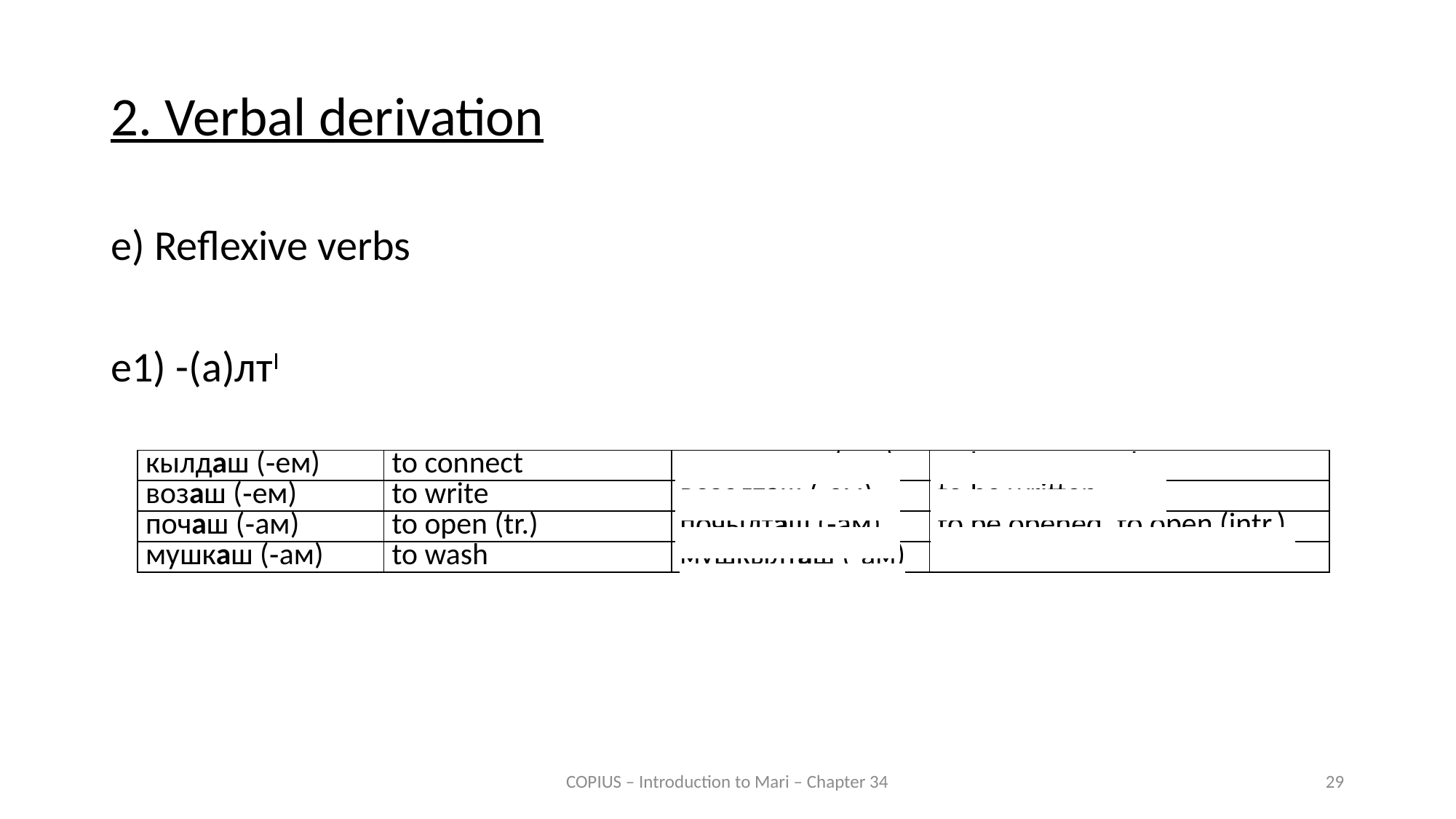

2. Verbal derivation
e) Reflexive verbs

e1) -(а)лтI

| кылдаш (‑ем) | to connect | кылдалташ (‑ам) | to be connected |
| --- | --- | --- | --- |
| возаш (‑ем) | to write | возалташ (‑ам) | to be written |
| почаш (‑ам) | to open (tr.) | почылташ (‑ам) | to be opened, to open (intr.) |
| мушкаш (‑ам) | to wash | мушкылташ (‑ам) |  |

COPIUS – Introduction to Mari – Chapter 34
29